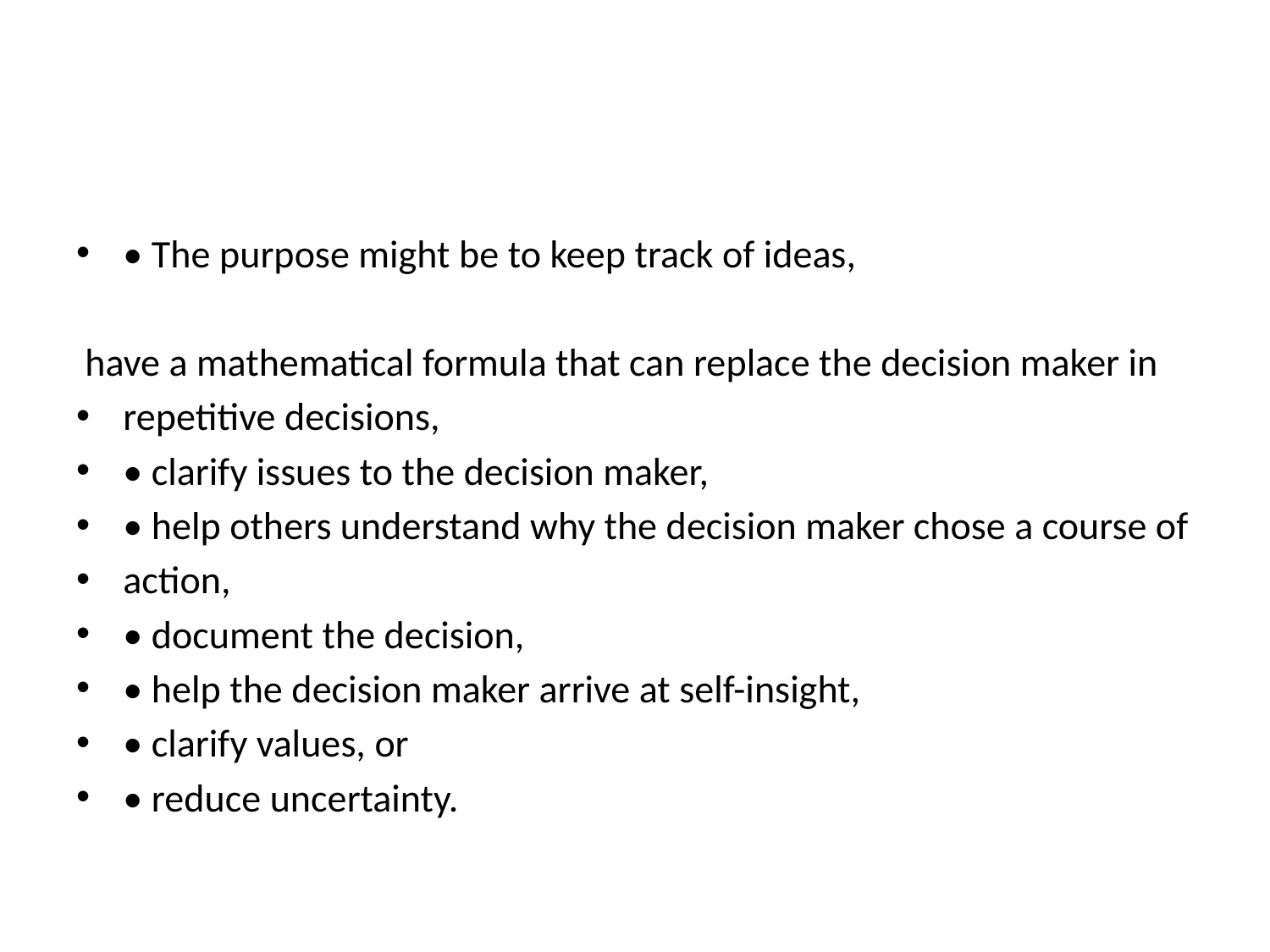

#
• The purpose might be to keep track of ideas,

 have a mathematical formula that can replace the decision maker in
repetitive decisions,
• clarify issues to the decision maker,
• help others understand why the decision maker chose a course of
action,
• document the decision,
• help the decision maker arrive at self-insight,
• clarify values, or
• reduce uncertainty.